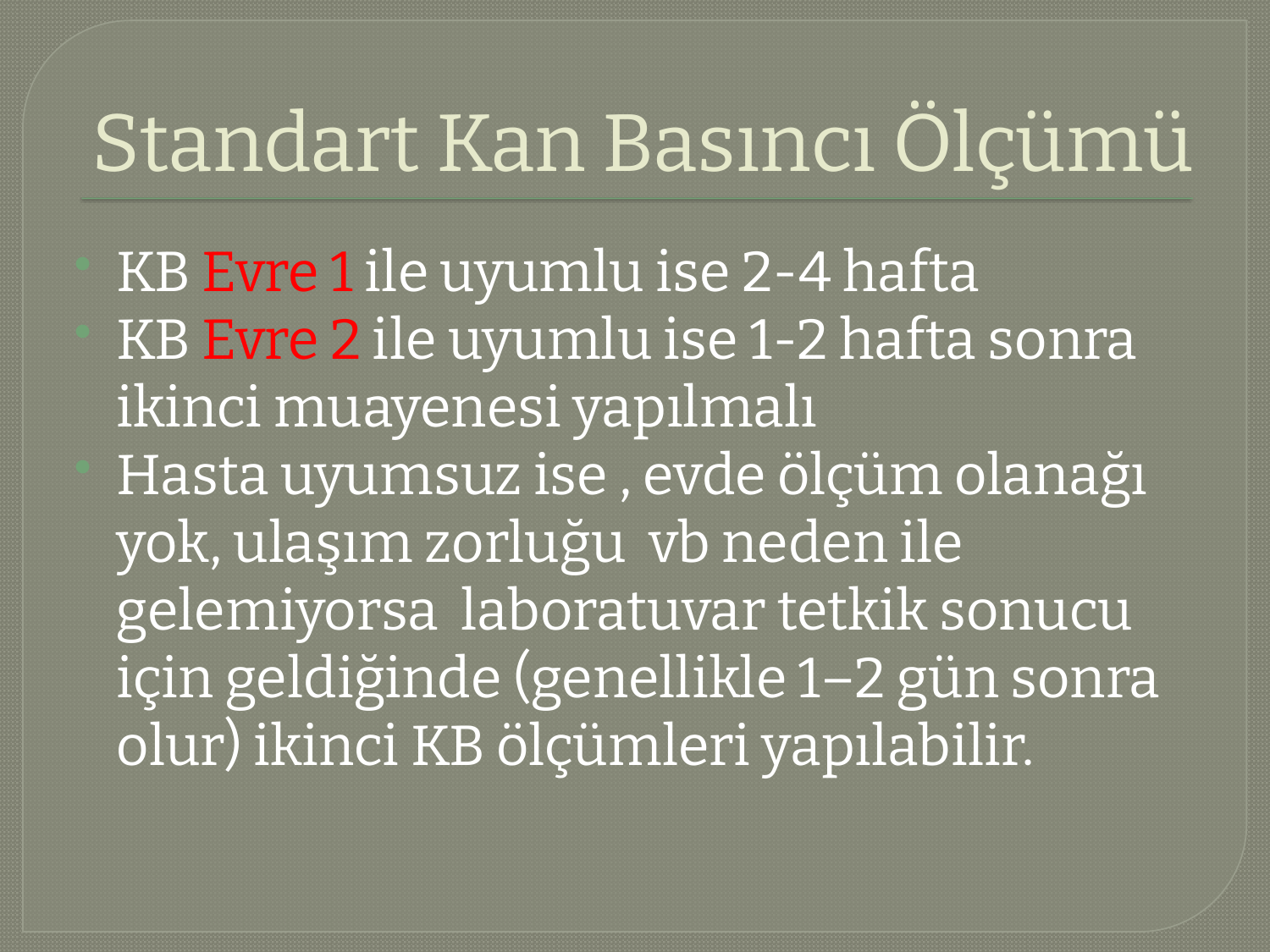

# Standart Kan Basıncı Ölçümü
KB Evre 1 ile uyumlu ise 2-4 hafta
KB Evre 2 ile uyumlu ise 1-2 hafta sonra ikinci muayenesi yapılmalı
Hasta uyumsuz ise , evde ölçüm olanağı yok, ulaşım zorluğu  vb neden ile gelemiyorsa  laboratuvar tetkik sonucu için geldiğinde (genellikle 1–2 gün sonra olur) ikinci KB ölçümleri yapılabilir.